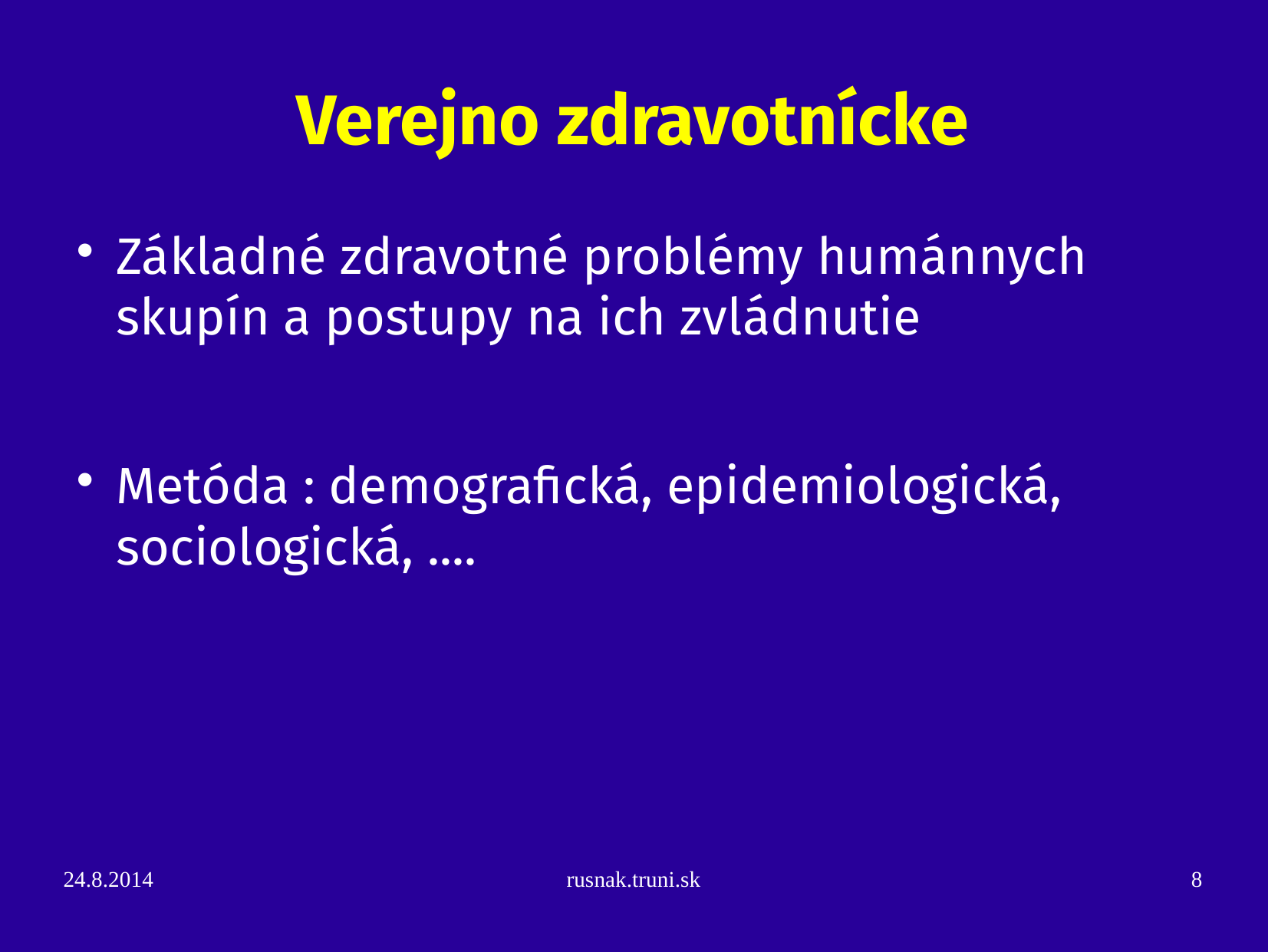

Verejno zdravotnícke
Základné zdravotné problémy humánnych skupín a postupy na ich zvládnutie

Metóda : demografická, epidemiologická, sociologická, ....
24.8.2014
rusnak.truni.sk
8